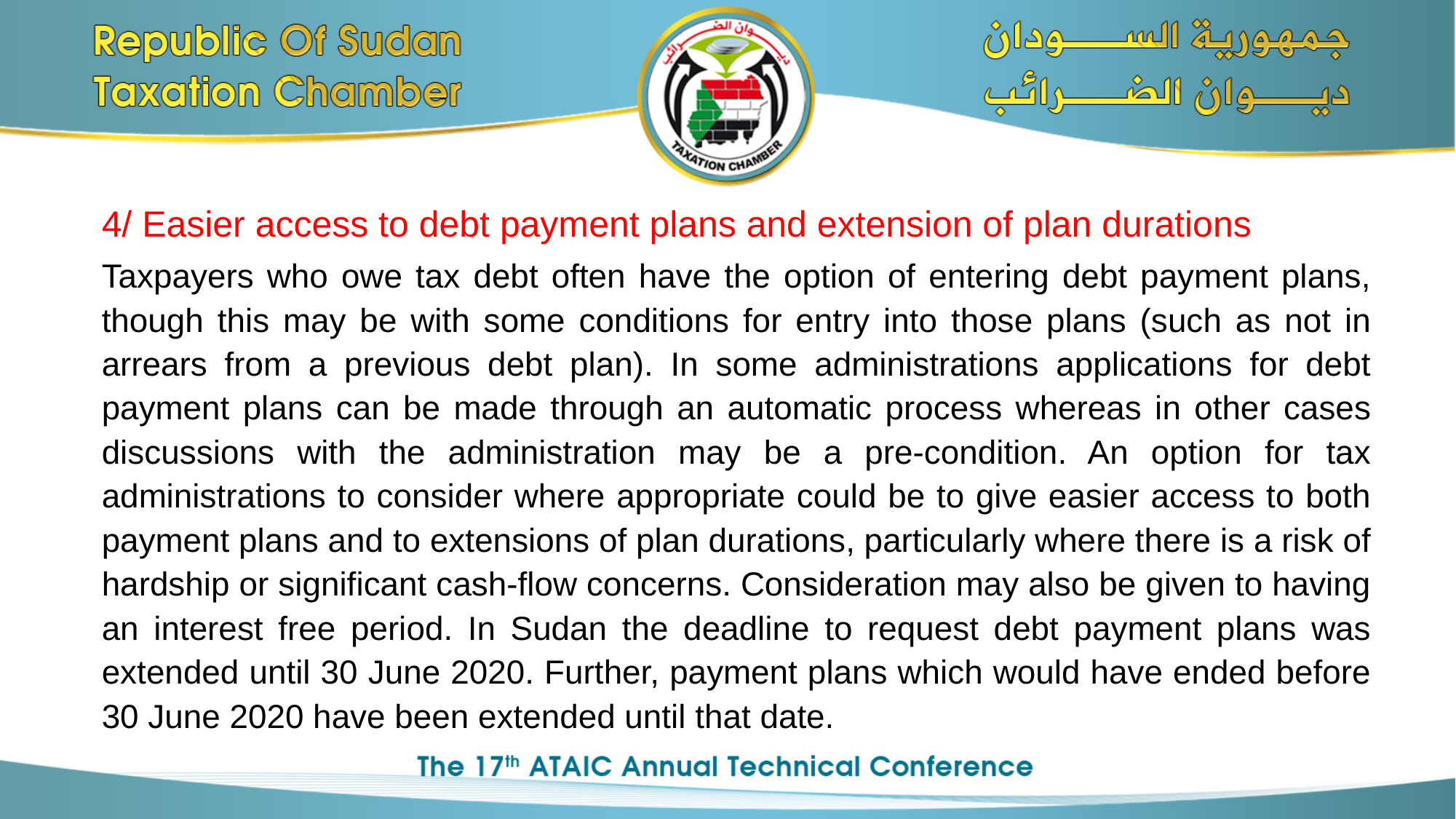

4/ Easier access to debt payment plans and extension of plan durations
Taxpayers who owe tax debt often have the option of entering debt payment plans, though this may be with some conditions for entry into those plans (such as not in arrears from a previous debt plan). In some administrations applications for debt payment plans can be made through an automatic process whereas in other cases discussions with the administration may be a pre-condition. An option for tax administrations to consider where appropriate could be to give easier access to both payment plans and to extensions of plan durations, particularly where there is a risk of hardship or significant cash-flow concerns. Consideration may also be given to having an interest free period. In Sudan the deadline to request debt payment plans was extended until 30 June 2020. Further, payment plans which would have ended before 30 June 2020 have been extended until that date.